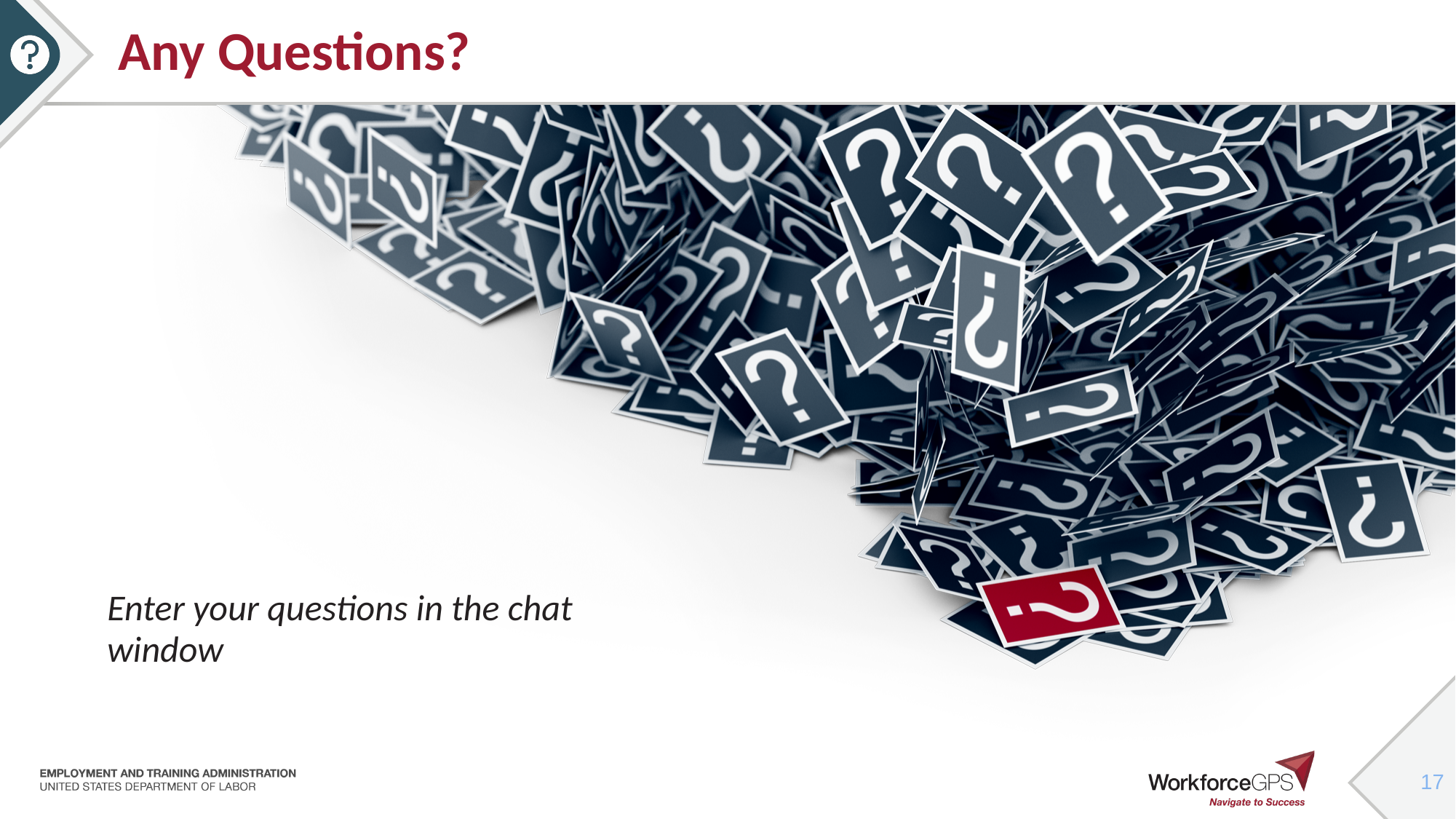

# Any Questions?
Enter your questions in the chat window
17